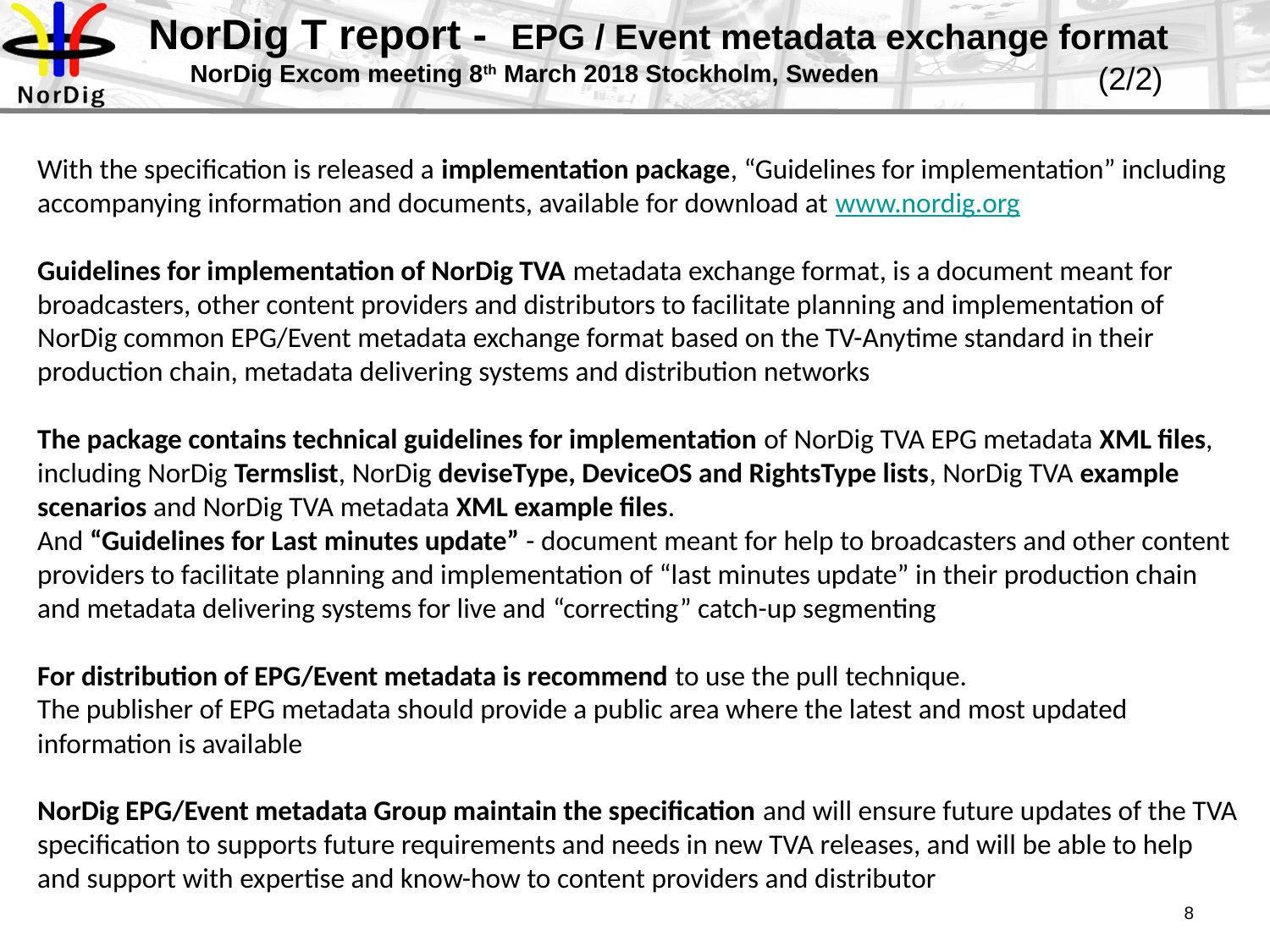

# NorDig T report -  EPG / Event metadata exchange format NorDig Excom meeting 8th March 2018 Stockholm, Sweden
(2/2)
With the specification is released a implementation package, “Guidelines for implementation” including accompanying information and documents, available for download at www.nordig.org

Guidelines for implementation of NorDig TVA metadata exchange format, is a document meant for broadcasters, other content providers and distributors to facilitate planning and implementation of NorDig common EPG/Event metadata exchange format based on the TV-Anytime standard in their production chain, metadata delivering systems and distribution networks

The package contains technical guidelines for implementation of NorDig TVA EPG metadata XML files, including NorDig Termslist, NorDig deviseType, DeviceOS and RightsType lists, NorDig TVA example scenarios and NorDig TVA metadata XML example files.
And “Guidelines for Last minutes update” - document meant for help to broadcasters and other content providers to facilitate planning and implementation of “last minutes update” in their production chain and metadata delivering systems for live and “correcting” catch-up segmenting

For distribution of EPG/Event metadata is recommend to use the pull technique.
The publisher of EPG metadata should provide a public area where the latest and most updated information is available
NorDig EPG/Event metadata Group maintain the specification and will ensure future updates of the TVA specification to supports future requirements and needs in new TVA releases, and will be able to help and support with expertise and know-how to content providers and distributor
8